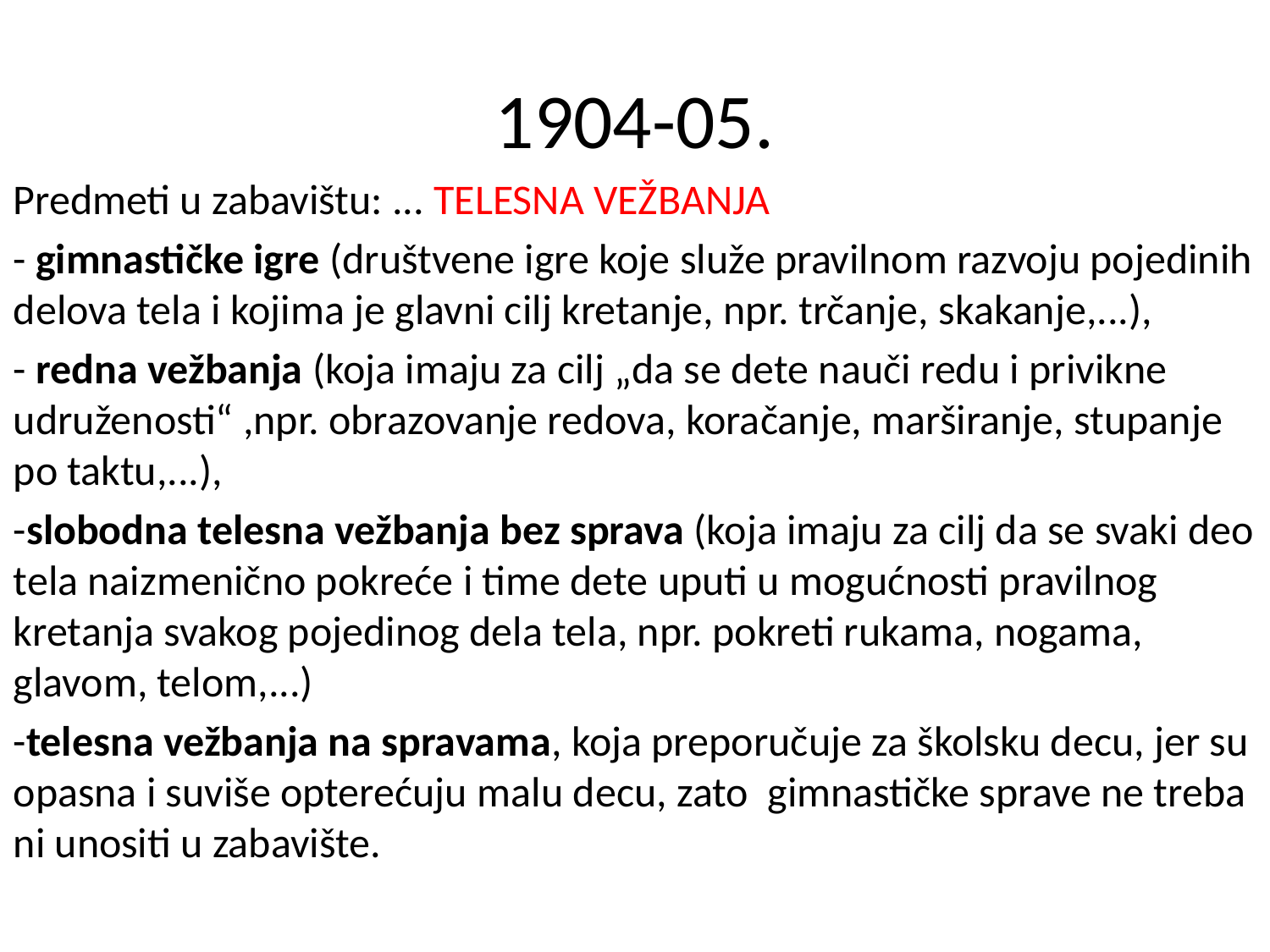

# 1904-05.
Predmeti u zabavištu: ... TELESNA VEŽBANJA
- gimnastičke igre (društvene igre koje služe pravilnom razvoju pojedinih delova tela i kojima je glavni cilj kretanje, npr. trčanje, skakanje,...),
- redna vežbanja (koja imaju za cilj „da se dete nauči redu i privikne udruženosti“ ,npr. obrazovanje redova, koračanje, marširanje, stupanje po taktu,...),
-slobodna telesna vežbanja bez sprava (koja imaju za cilj da se svaki deo tela naizmenično pokreće i time dete uputi u mogućnosti pravilnog kretanja svakog pojedinog dela tela, npr. pokreti rukama, nogama, glavom, telom,...)
-telesna vežbanja na spravama, koja preporučuje za školsku decu, jer su opasna i suviše opterećuju malu decu, zato  gimnastičke sprave ne treba ni unositi u zabavište.